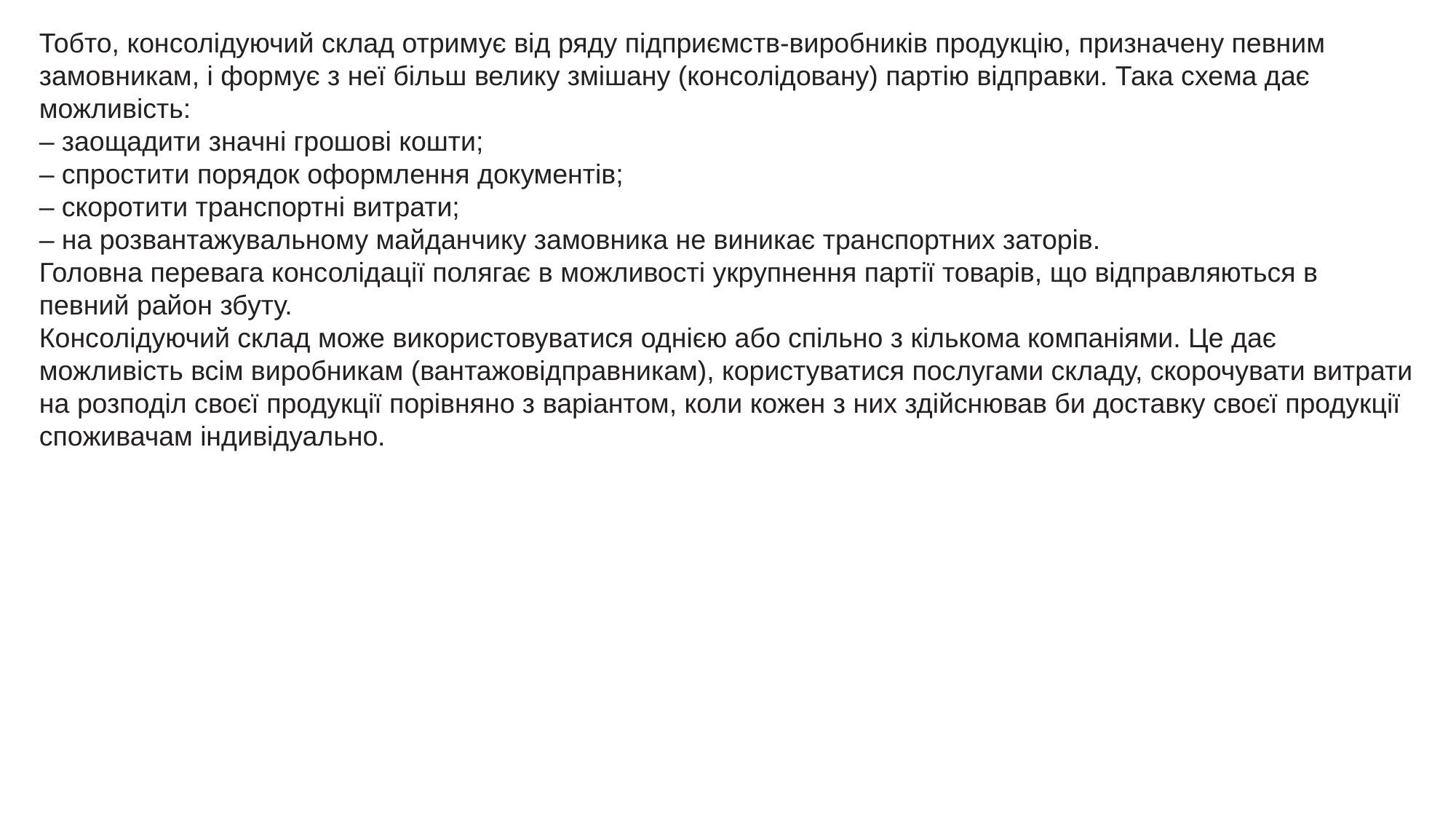

Тобто, консолідуючий склад отримує від ряду підприємств-виробників продукцію, призначену певним замовникам, і формує з неї більш велику змішану (консолідовану) партію відправки. Така схема дає можливість:
– заощадити значні грошові кошти;
– спростити порядок оформлення документів;
– скоротити транспортні витрати;
– на розвантажувальному майданчику замовника не виникає транспортних заторів.
Головна перевага консолідації полягає в можливості укрупнення партії товарів, що відправляються в певний район збуту.
Консолідуючий склад може використовуватися однією або спільно з кількома компаніями. Це дає можливість всім виробникам (вантажовідправникам), користуватися послугами складу, скорочувати витрати на розподіл своєї продукції порівняно з варіантом, коли кожен з них здійснював би доставку своєї продукції споживачам індивідуально.